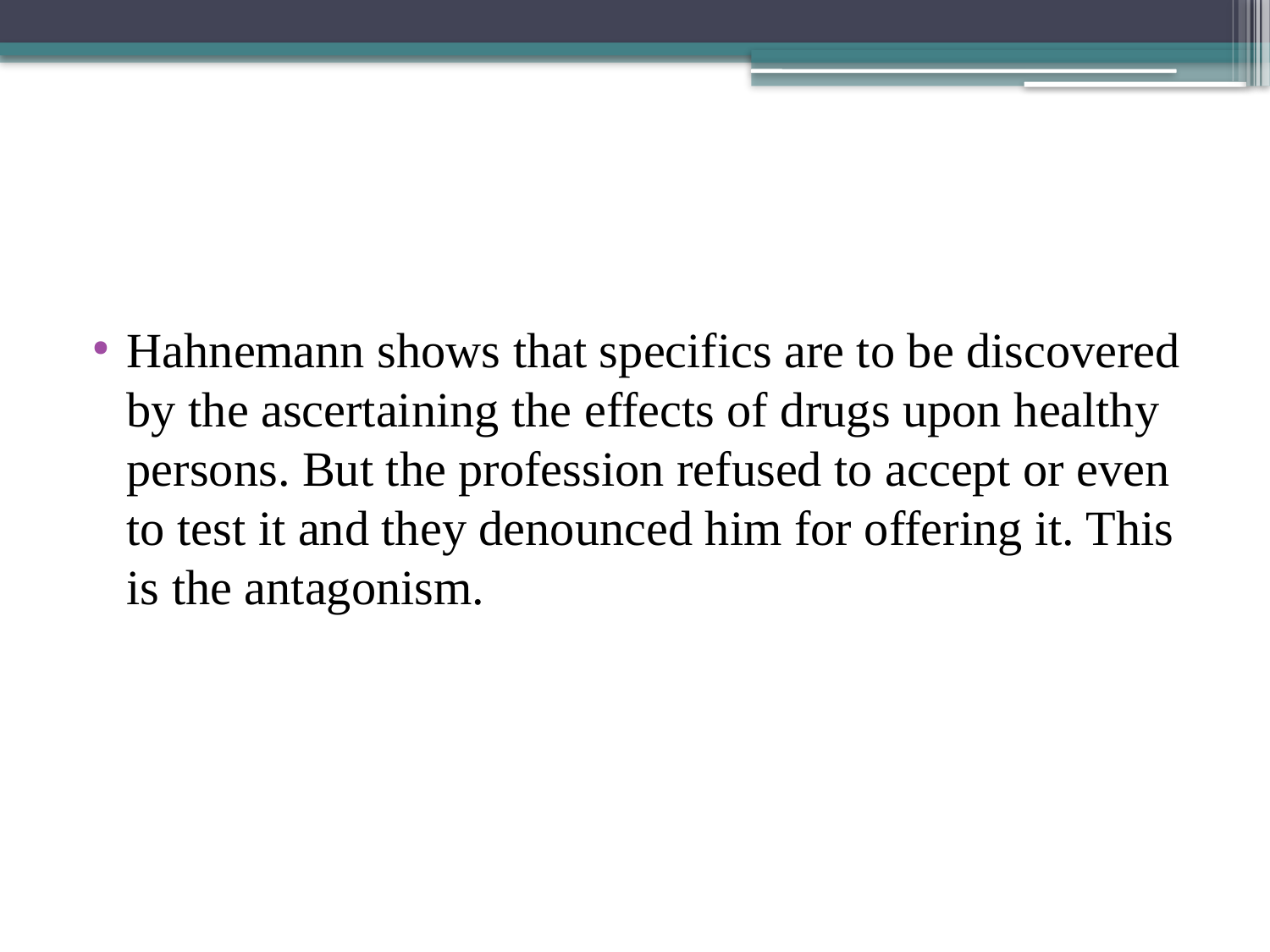

#
Hahnemann shows that specifics are to be discovered by the ascertaining the effects of drugs upon healthy persons. But the profession refused to accept or even to test it and they denounced him for offering it. This is the antagonism.